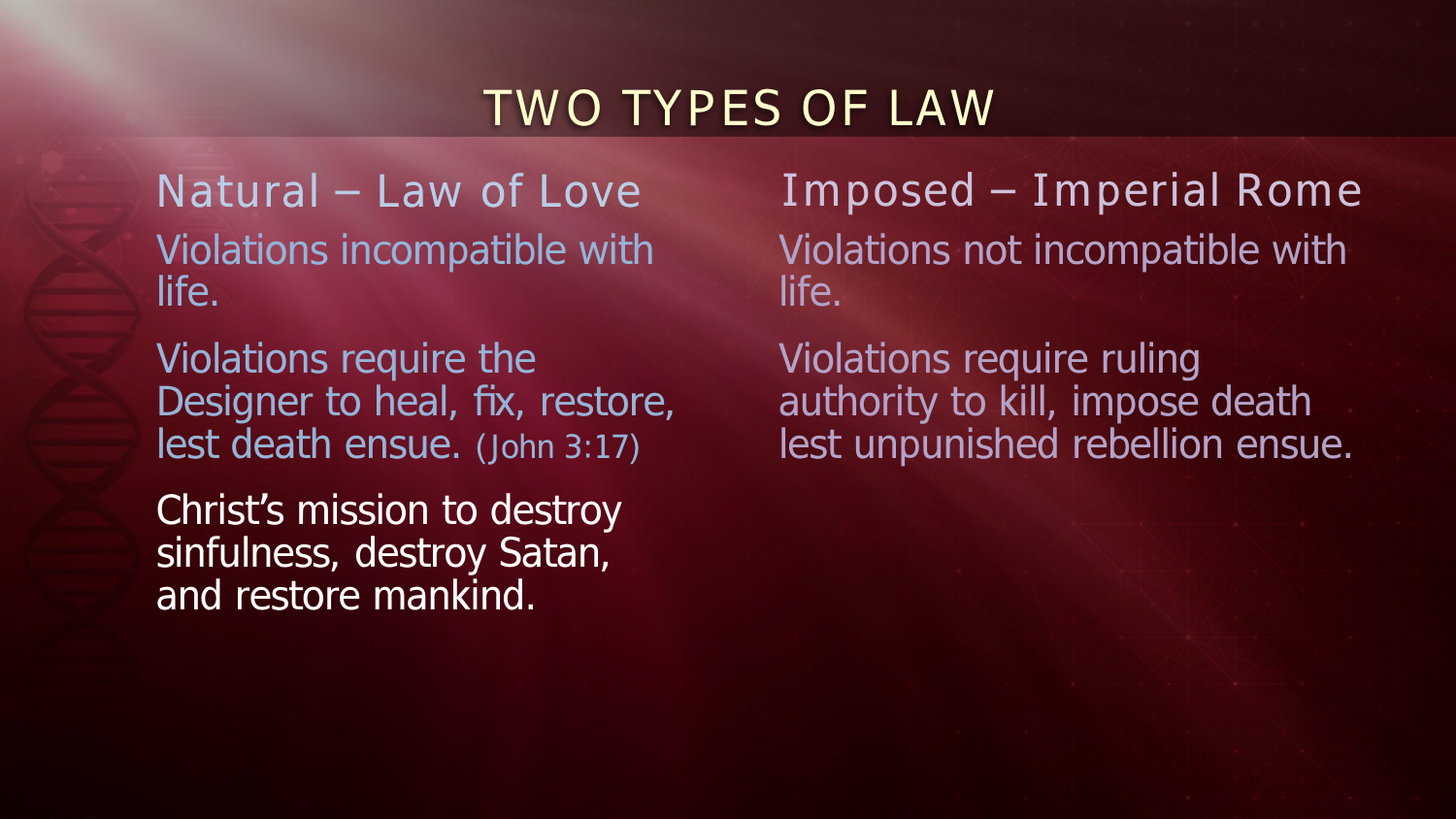

TWO TYPES OF LAW
Imposed – Imperial Rome
Natural – Law of Love
Violations incompatible with life.
Violations require the Designer to heal, fix, restore, lest death ensue. (John 3:17)
Christ’s mission to destroy sinfulness, destroy Satan, and restore mankind.
Violations not incompatible with life.
Violations require ruling authority to kill, impose death lest unpunished rebellion ensue.